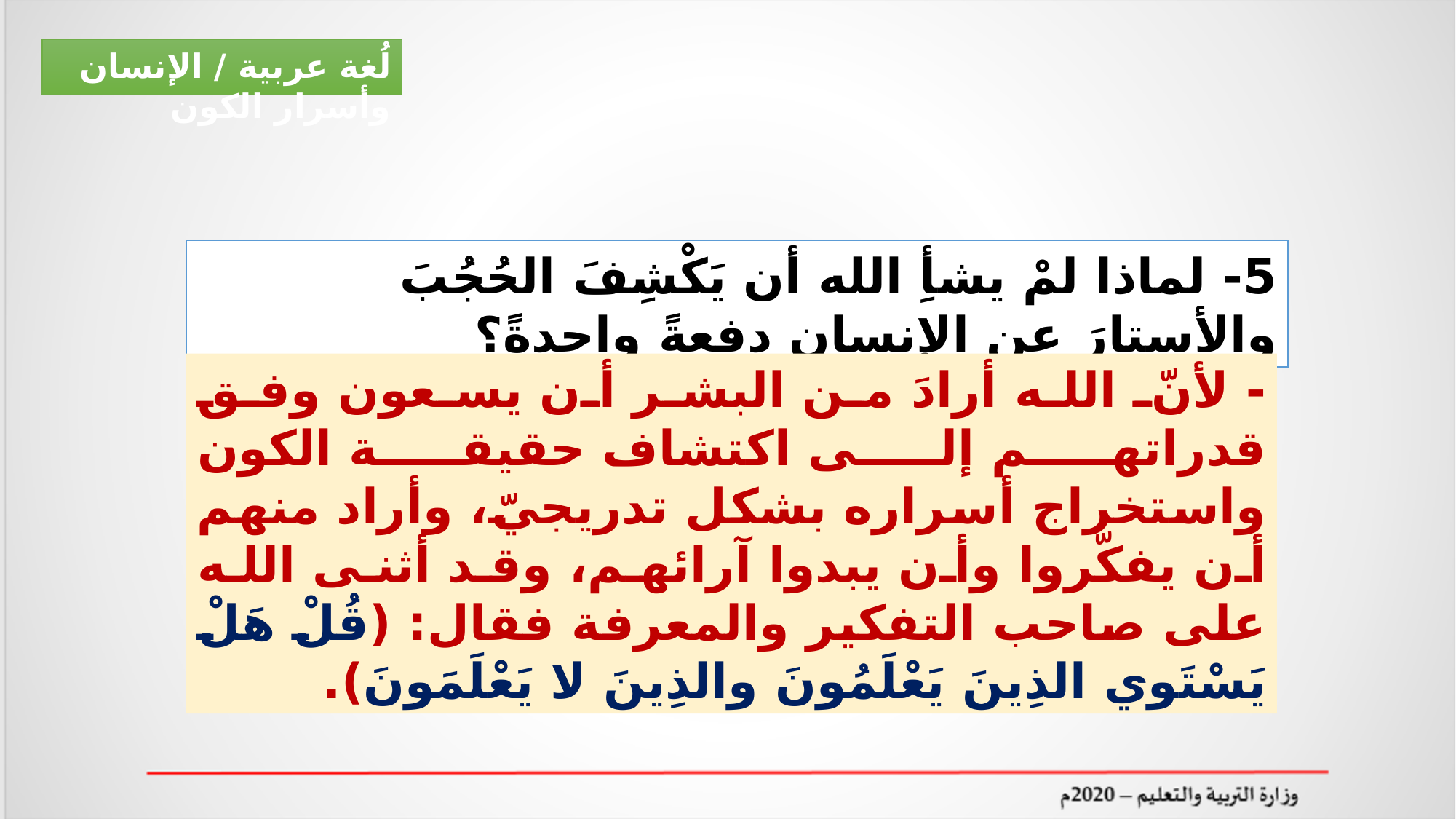

لُغة عربية / الإنسان وأسرار الكون
5- لماذا لمْ يشأِ الله أن يَكْشِفَ الحُجُبَ والأستارَ عن الإنسانِ دفعةً واحدةً؟
- لأنّ الله أرادَ من البشر أن يسعون وفق قدراتهم إلى اكتشاف حقيقة الكون واستخراج أسراره بشكل تدريجيّ، وأراد منهم أن يفكّروا وأن يبدوا آرائهم، وقد أثنى الله على صاحب التفكير والمعرفة فقال: (قُلْ هَلْ يَسْتَوي الذِينَ يَعْلَمُونَ والذِينَ لا يَعْلَمَونَ).